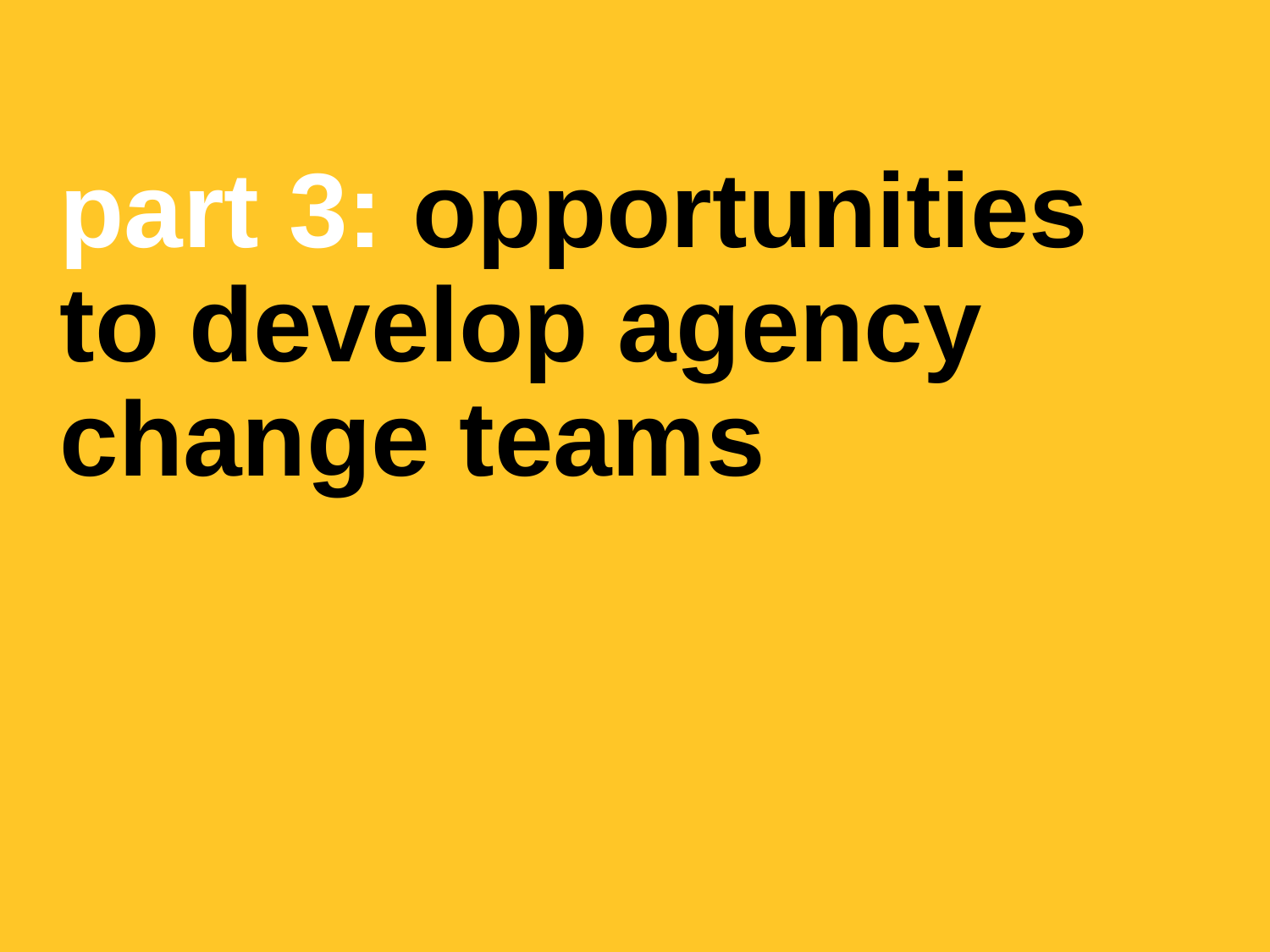

# part 3: opportunities to develop agency change teams